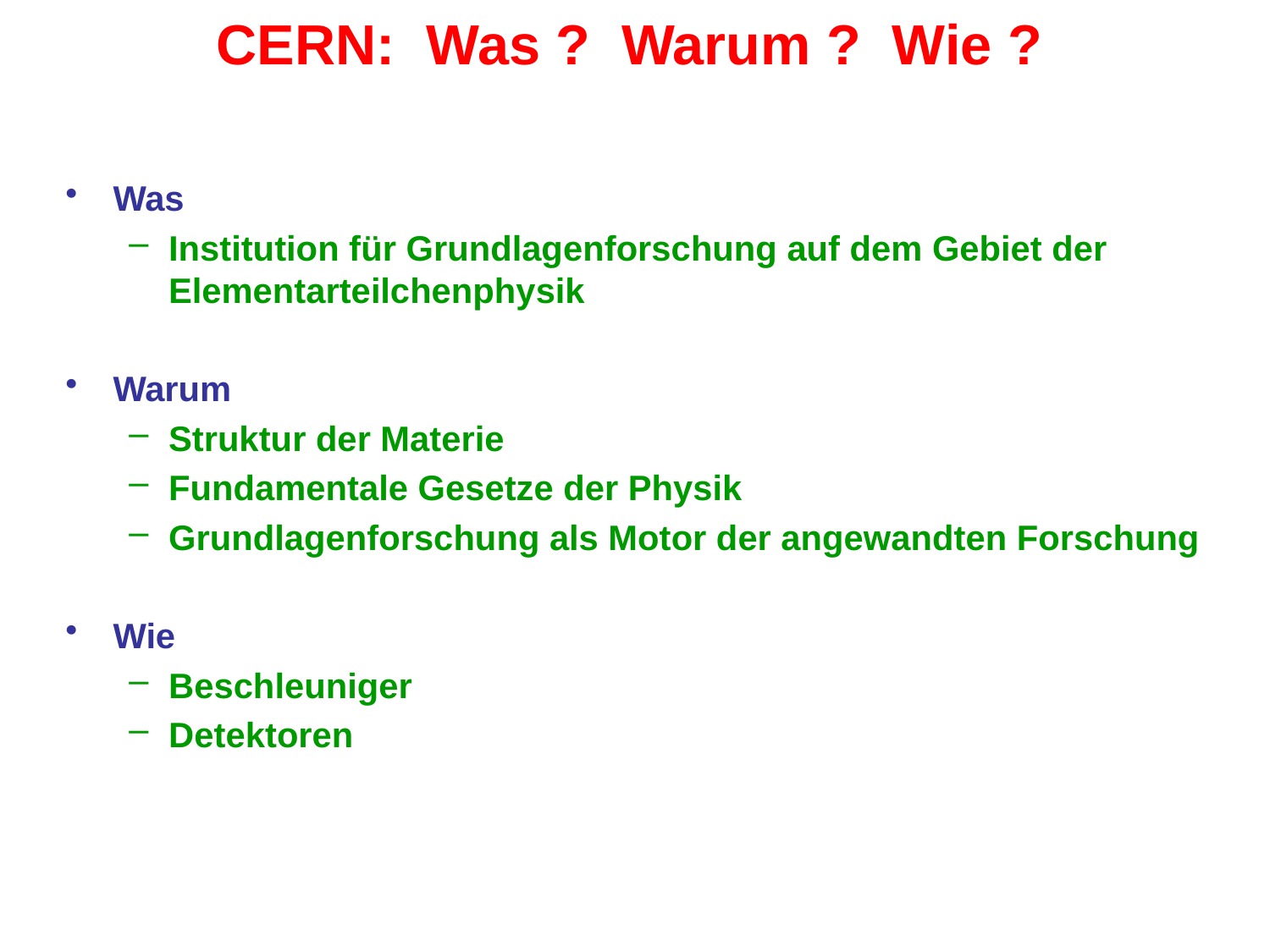

CERN:  Was ?  Warum ?  Wie ?

Was
Institution für Grundlagenforschung auf dem Gebiet der Elementarteilchenphysik

Warum
Struktur der Materie
Fundamentale Gesetze der Physik
Grundlagenforschung als Motor der angewandten Forschung

Wie
Beschleuniger
Detektoren